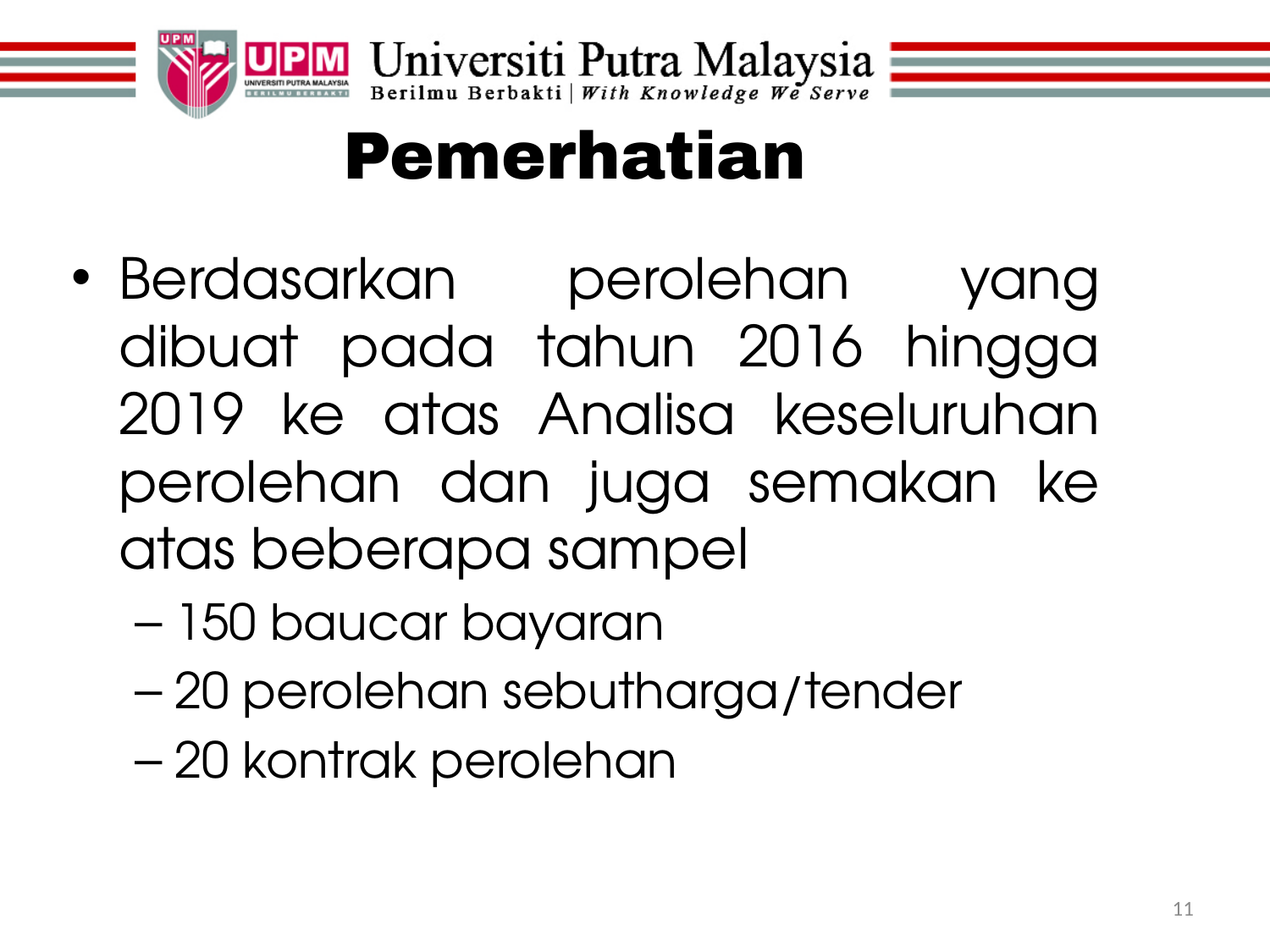

# Pemerhatian
Berdasarkan perolehan yang dibuat pada tahun 2016 hingga 2019 ke atas Analisa keseluruhan perolehan dan juga semakan ke atas beberapa sampel
150 baucar bayaran
20 perolehan sebutharga/tender
20 kontrak perolehan

11